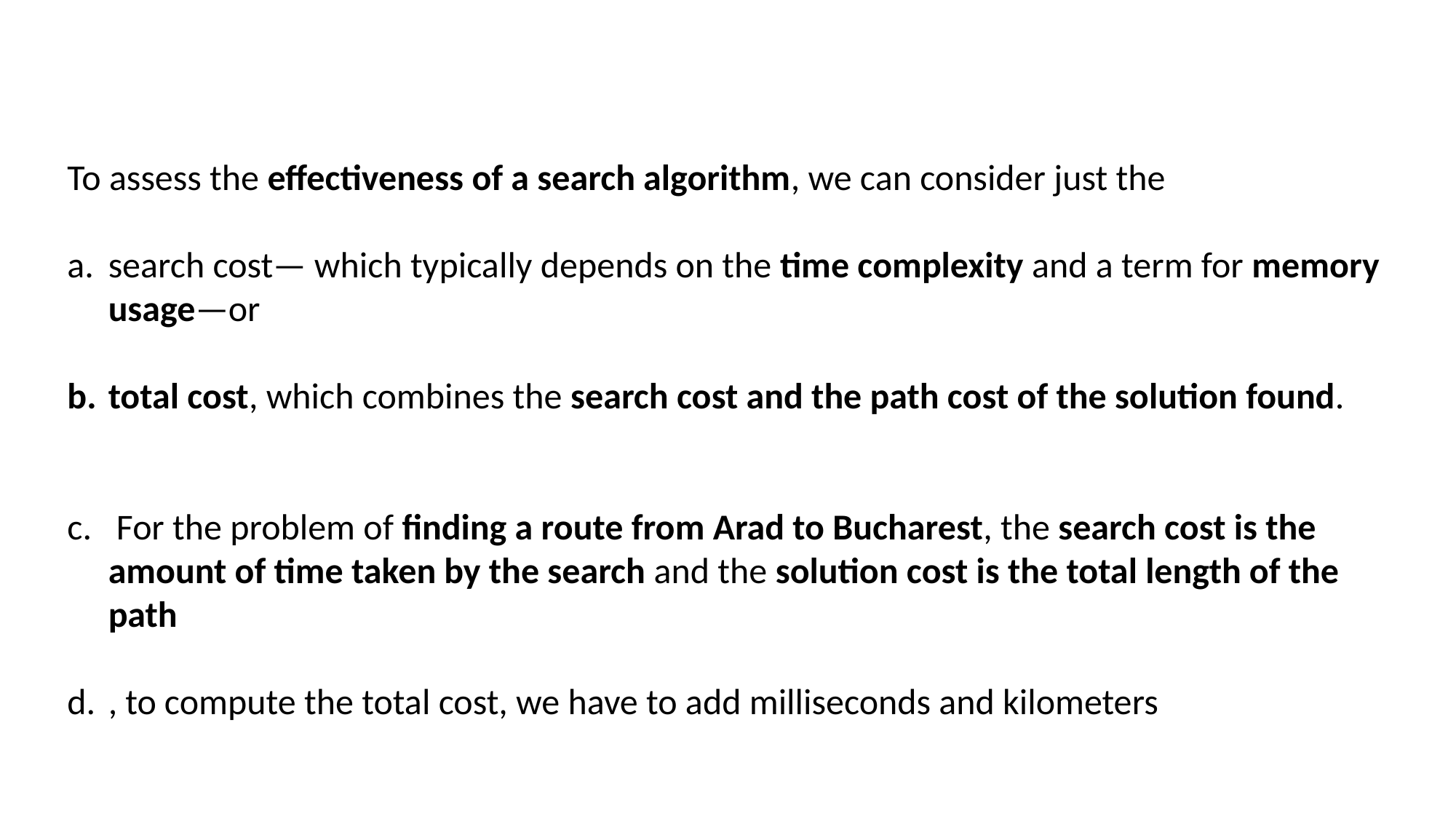

To assess the effectiveness of a search algorithm, we can consider just the

search cost— which typically depends on the time complexity and a term for memory  usage—or

total cost, which combines the search cost and the path cost of the solution found.

 For the problem of finding a route from Arad to Bucharest, the search cost is the amount of time taken by the search and the solution cost is the total length of the path

, to compute the total cost, we have to add milliseconds and kilometers